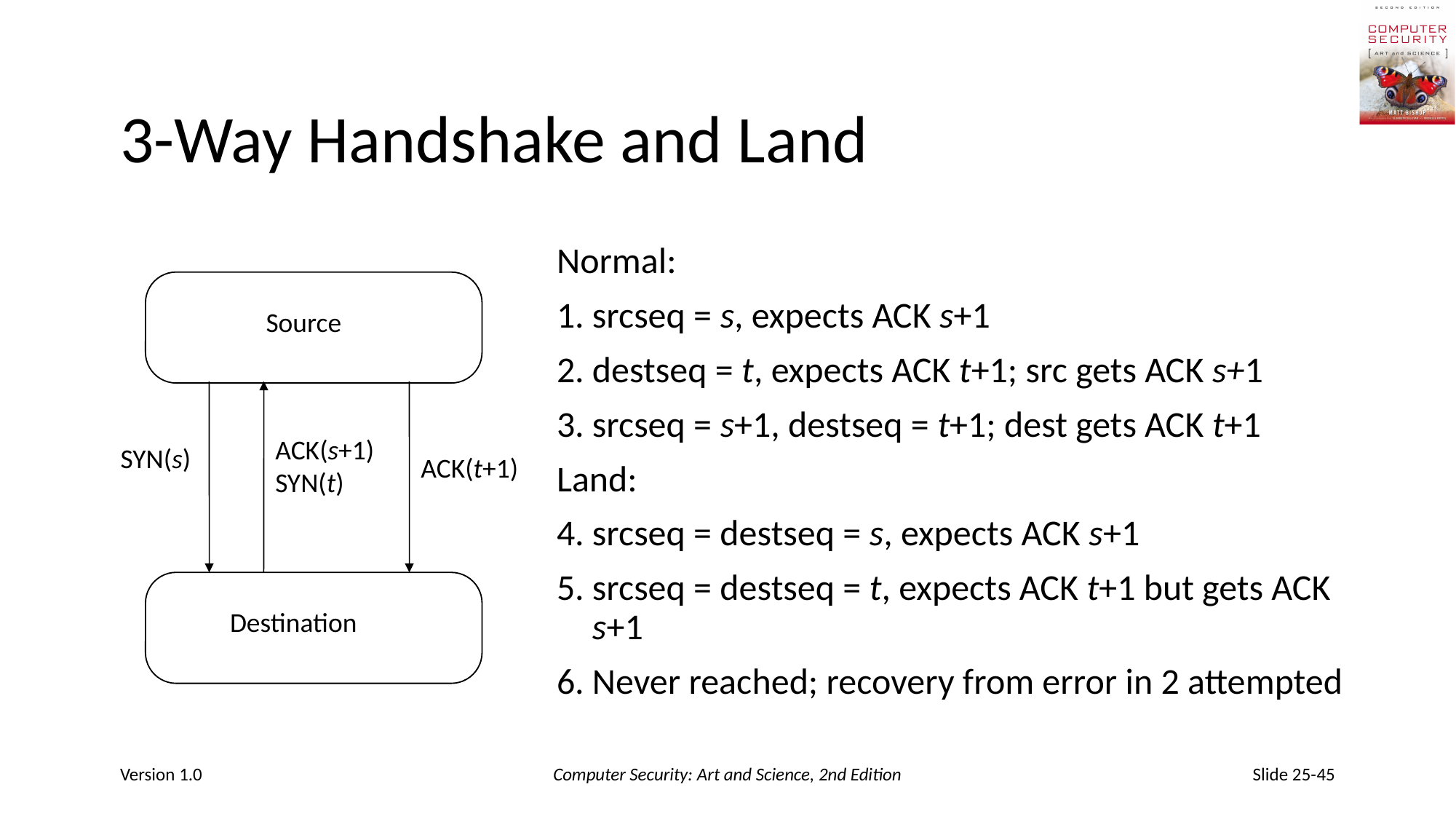

# 3-Way Handshake and Land
Normal:
srcseq = s, expects ACK s+1
destseq = t, expects ACK t+1; src gets ACK s+1
srcseq = s+1, destseq = t+1; dest gets ACK t+1
Land:
srcseq = destseq = s, expects ACK s+1
srcseq = destseq = t, expects ACK t+1 but gets ACK s+1
Never reached; recovery from error in 2 attempted

Source

ACK(s+1)
SYN(t)
SYN(s)
ACK(t+1)

Destination
Version 1.0
Computer Security: Art and Science, 2nd Edition
Slide 25-45